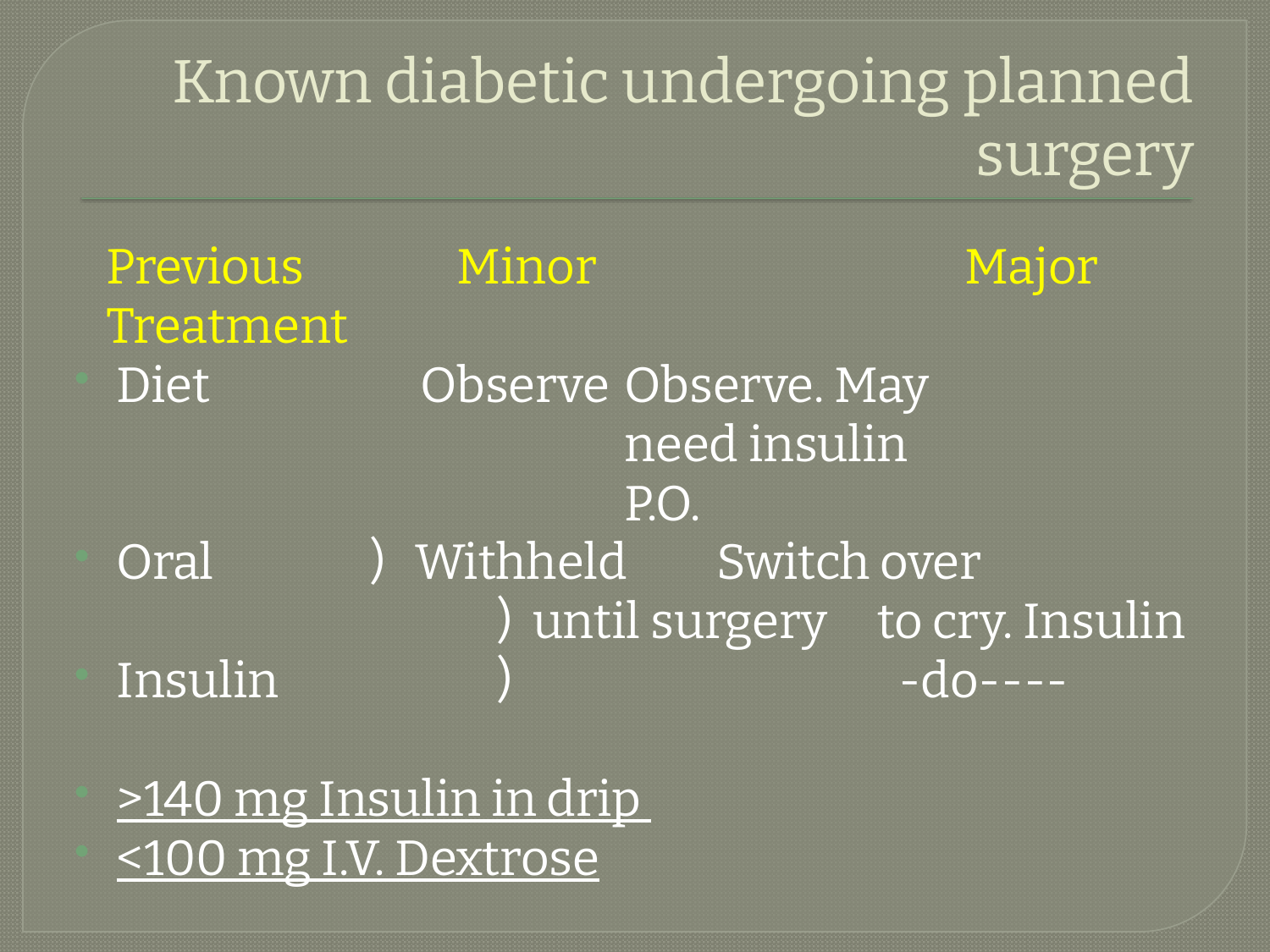

# Known diabetic undergoing planned surgery
   Previous		Minor			Major
   Treatment
Diet		     Observe	Observe. May 						need insulin 						P.O.
Oral		)   Withheld         Switch over
				)  until surgery     to cry. Insulin
Insulin		)			  -do----

>140 mg Insulin in drip
<100 mg I.V. Dextrose